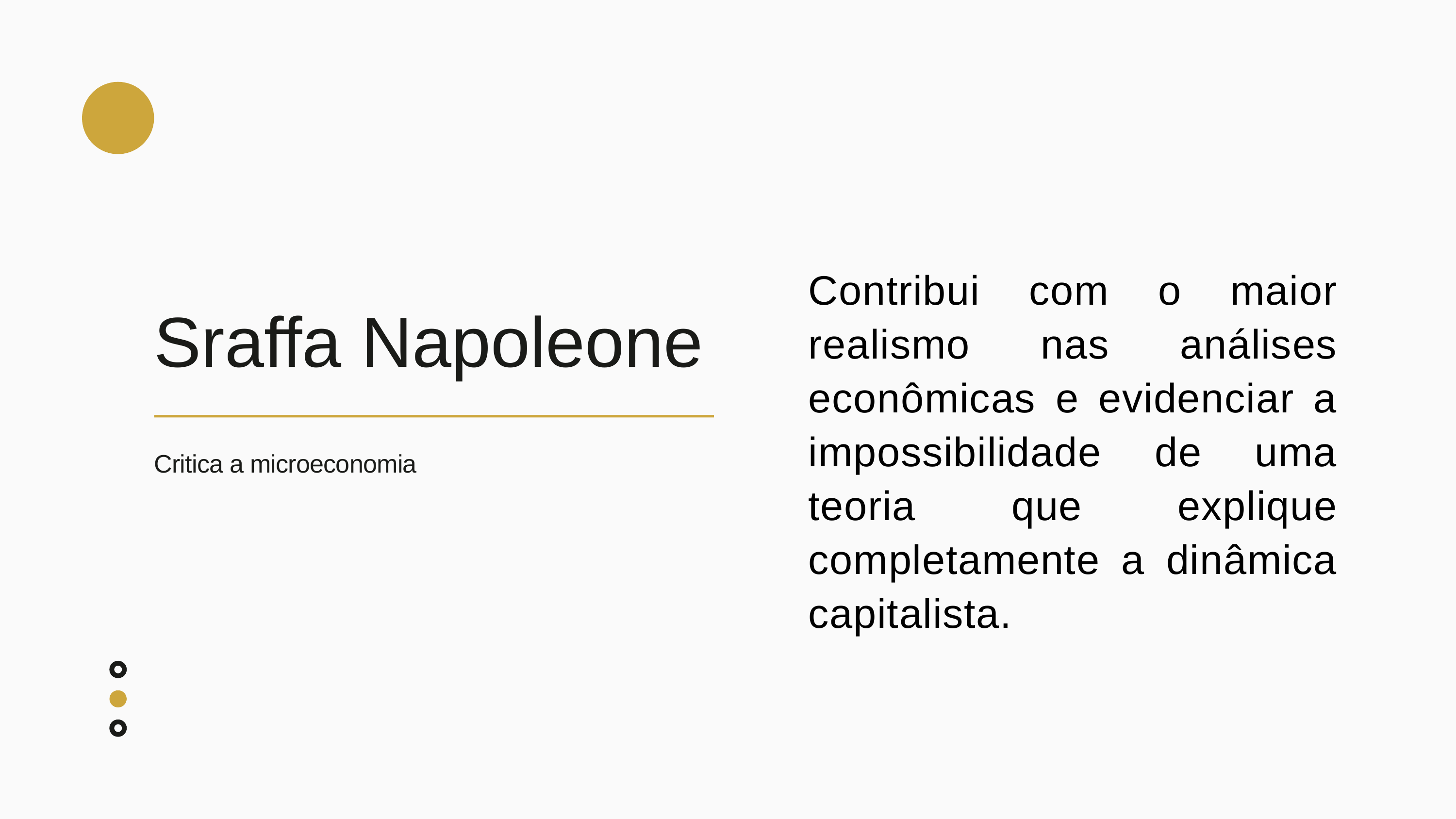

Contribui com o maior realismo nas análises econômicas e evidenciar a impossibilidade de uma teoria que explique completamente a dinâmica capitalista.

Sraffa Napoleone

Critica a microeconomia